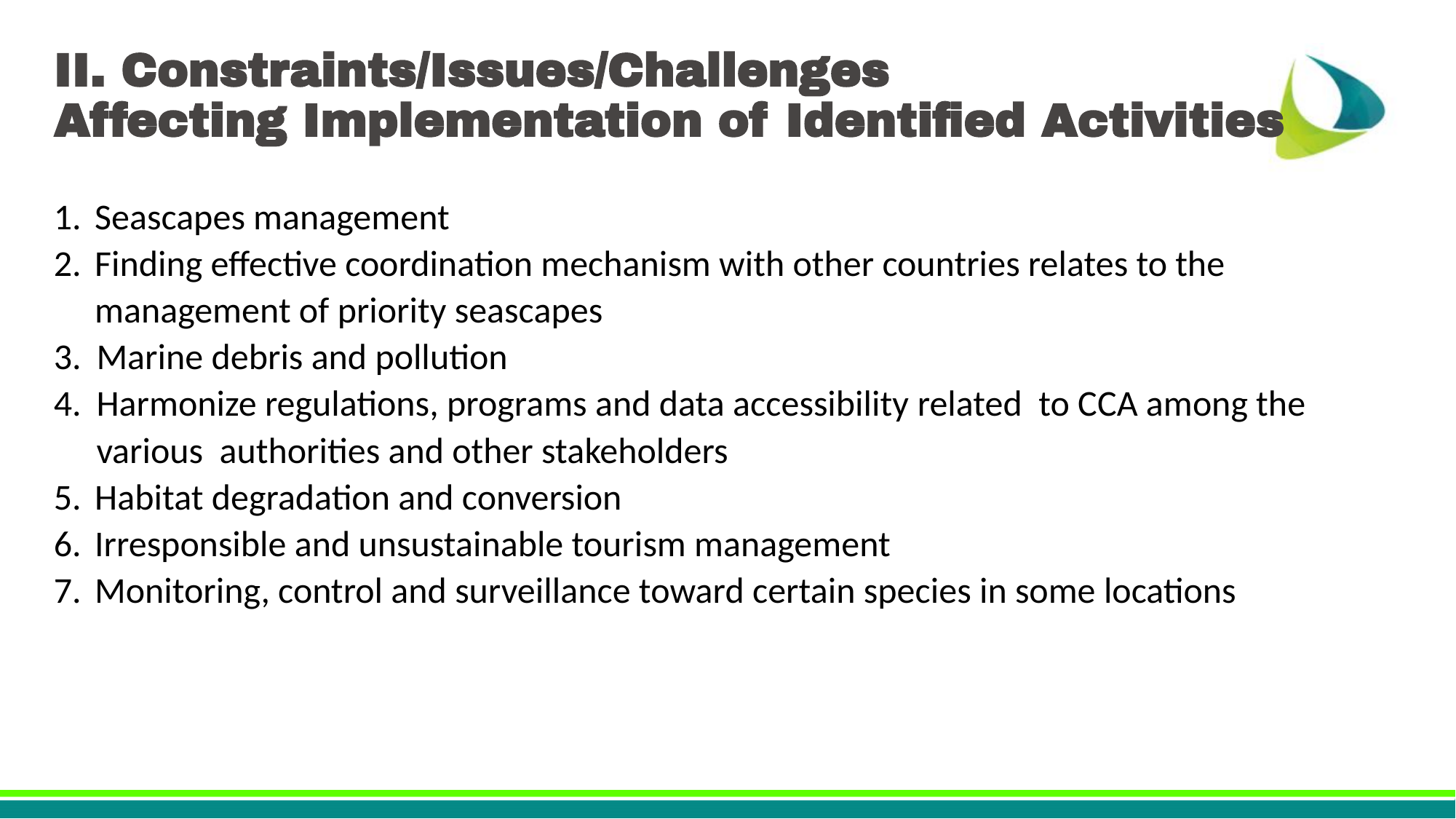

# II. Constraints/Issues/Challenges Affecting Implementation of Identified Activities
Seascapes management
Finding effective coordination mechanism with other countries relates to the management of priority seascapes
Marine debris and pollution
Harmonize regulations, programs and data accessibility related  to CCA among the various  authorities and other stakeholders
Habitat degradation and conversion
Irresponsible and unsustainable tourism management
Monitoring, control and surveillance toward certain species in some locations